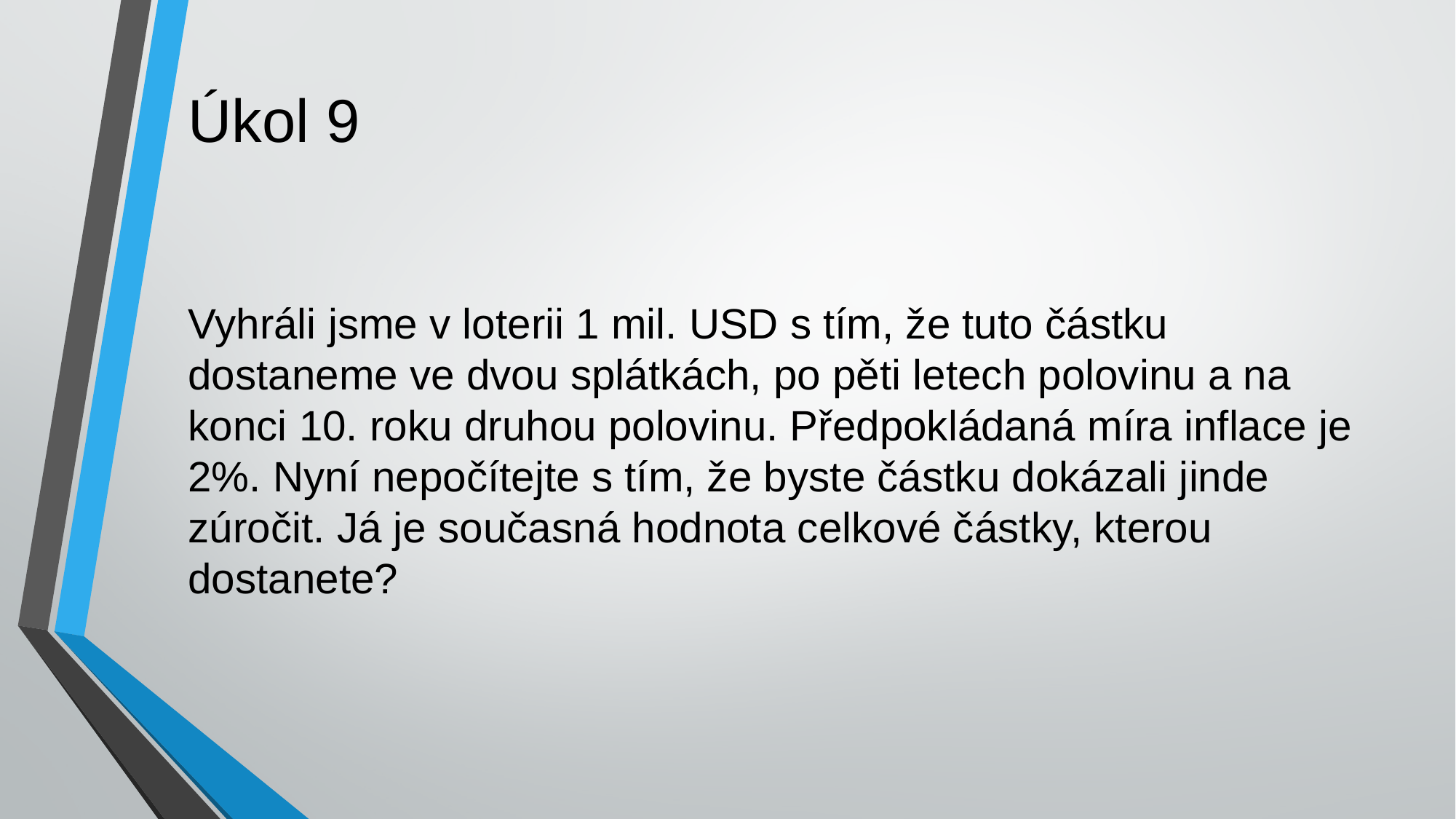

# Úkol 9
Vyhráli jsme v loterii 1 mil. USD s tím, že tuto částku dostaneme ve dvou splátkách, po pěti letech polovinu a na konci 10. roku druhou polovinu. Předpokládaná míra inflace je 2%. Nyní nepočítejte s tím, že byste částku dokázali jinde zúročit. Já je současná hodnota celkové částky, kterou dostanete?